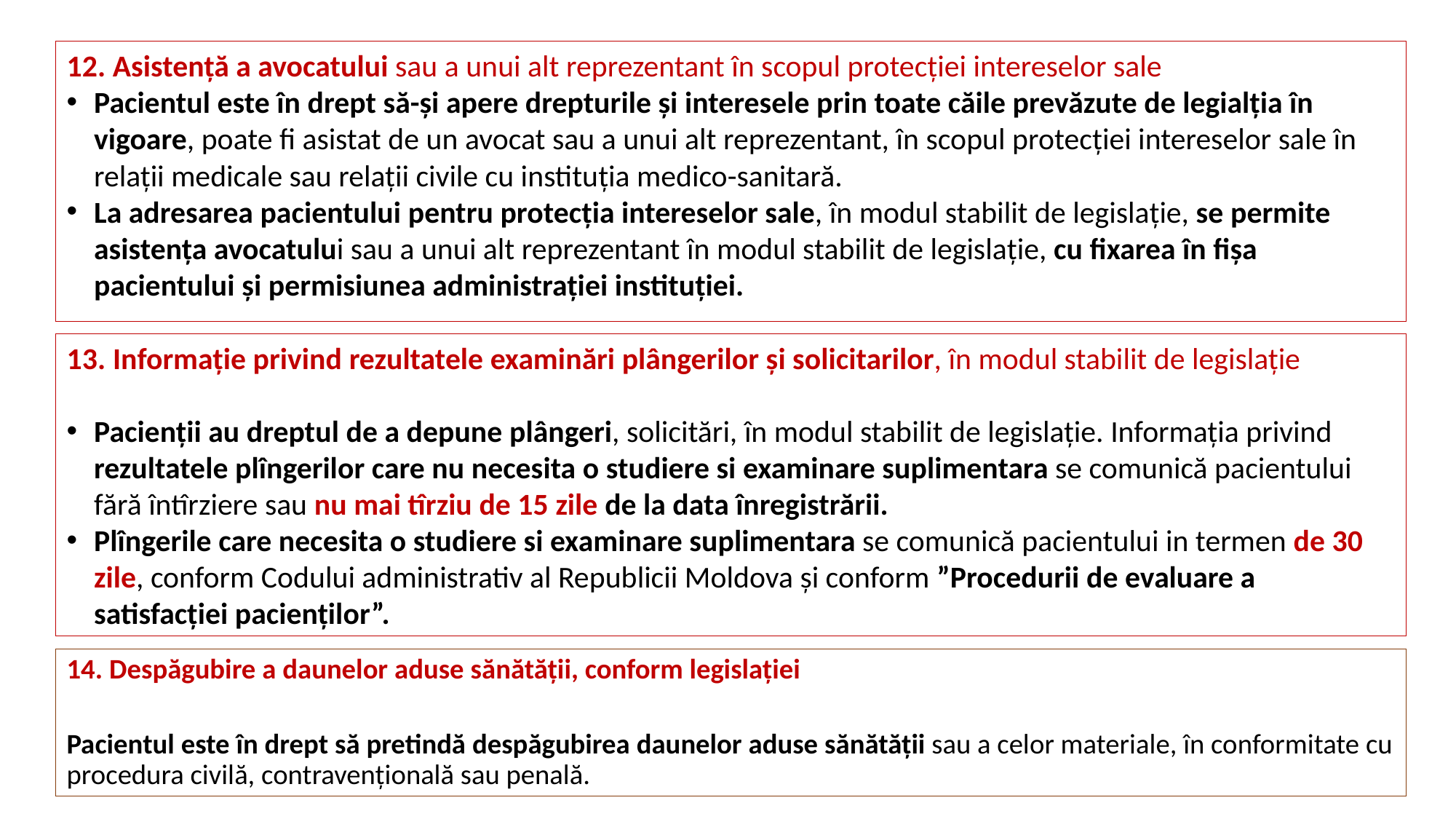

12. Asistență a avocatului sau a unui alt reprezentant în scopul protecției intereselor sale
Pacientul este în drept să-și apere drepturile și interesele prin toate căile prevăzute de legialția în vigoare, poate fi asistat de un avocat sau a unui alt reprezentant, în scopul protecției intereselor sale în relații medicale sau relații civile cu instituția medico-sanitară.
La adresarea pacientului pentru protecţia intereselor sale, în modul stabilit de legislaţie, se permite asistența avocatului sau a unui alt reprezentant în modul stabilit de legislaţie, cu fixarea în fișa pacientului și permisiunea administrației instituției.

13. Informație privind rezultatele examinări plângerilor și solicitarilor, în modul stabilit de legislație
Pacienții au dreptul de a depune plângeri, solicitări, în modul stabilit de legislație. Informația privind rezultatele plîngerilor care nu necesita o studiere si examinare suplimentara se comunică pacientului fără întîrziere sau nu mai tîrziu de 15 zile de la data înregistrării.
Plîngerile care necesita o studiere si examinare suplimentara se comunică pacientului in termen de 30 zile, conform Codului administrativ al Republicii Moldova și conform ”Procedurii de evaluare a satisfacției pacienților”.
14. Despăgubire a daunelor aduse sănătății, conform legislației
Pacientul este în drept să pretindă despăgubirea daunelor aduse sănătății sau a celor materiale, în conformitate cu procedura civilă, contravențională sau penală.